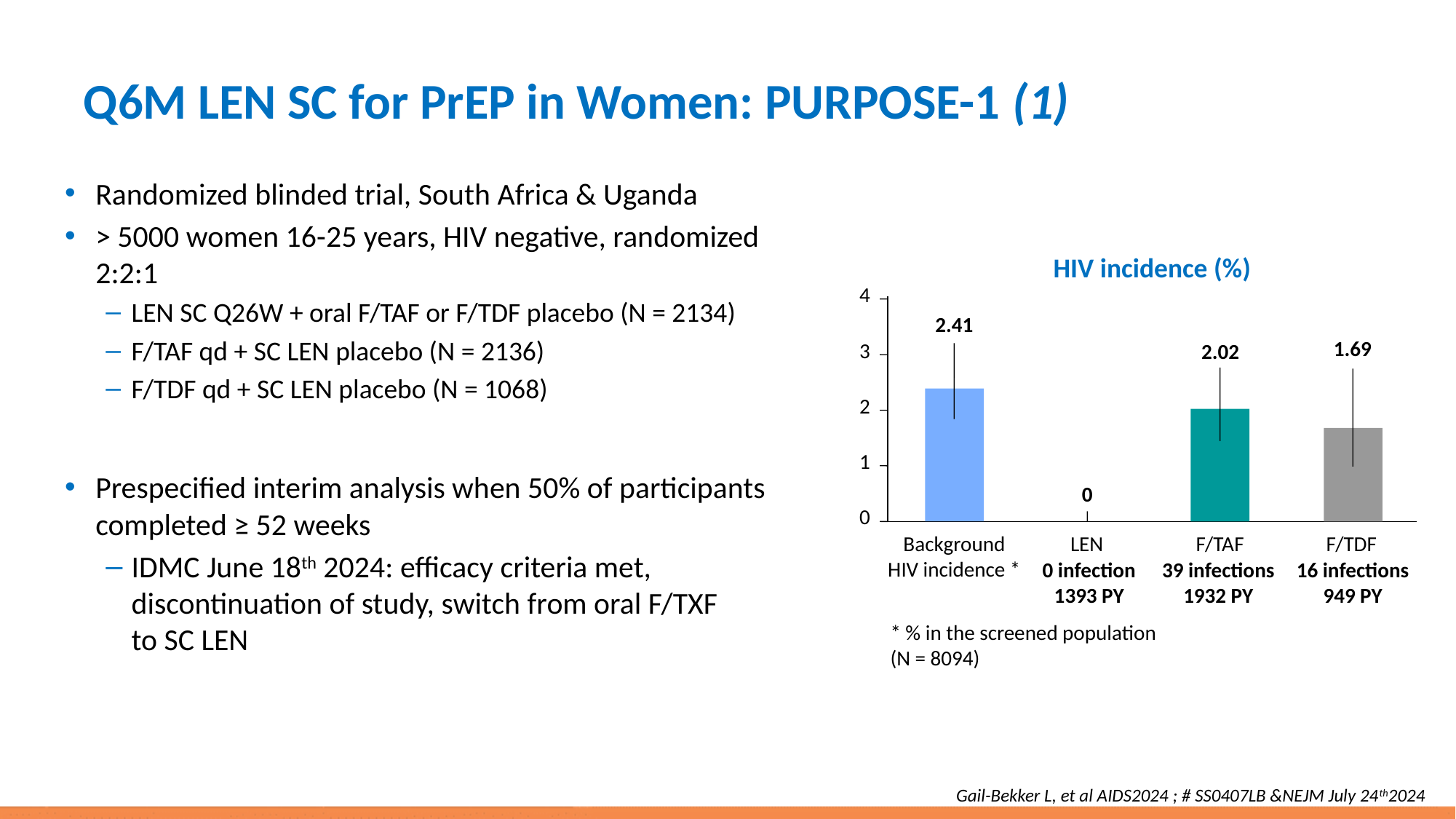

# Q6M LEN SC for PrEP in Women: PURPOSE-1 (1)
Randomized blinded trial, South Africa & Uganda
> 5000 women 16-25 years, HIV negative, randomized 2:2:1
LEN SC Q26W + oral F/TAF or F/TDF placebo (N = 2134)
F/TAF qd + SC LEN placebo (N = 2136)
F/TDF qd + SC LEN placebo (N = 1068)

Prespecified interim analysis when 50% of participants completed ≥ 52 weeks
IDMC June 18th 2024: efficacy criteria met, discontinuation of study, switch from oral F/TXF
to SC LEN
HIV incidence (%)
4

2.41
1.69
3
2.02
2
1
0
0
Background
HIV incidence *
LEN
F/TAF
F/TDF
0 infection
1393 PY
39 infections
1932 PY
16 infections
949 PY
* % in the screened population
(N = 8094)
Gail-Bekker L, et al AIDS2024 ; # SS0407LB &NEJM July 24th2024